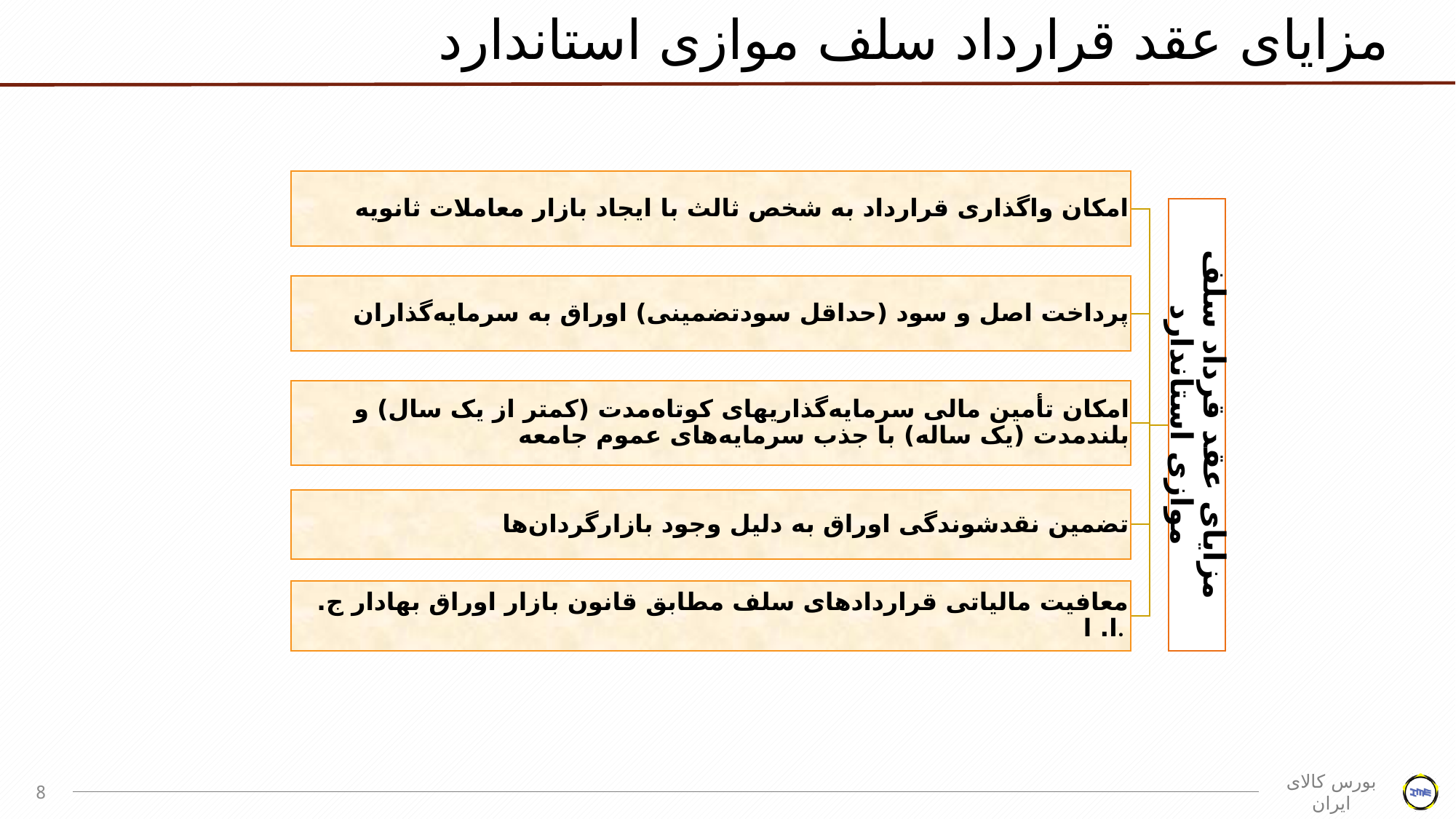

مزایای عقد قرارداد سلف موازی استاندارد

مزایای عقد قرداد سلف موازی استاندارد
  امکان واگذاری قرارداد به شخص ثالث با ایجاد بازار معاملات ثانویه
 پرداخت اصل و سود (حداقل سودتضمینی) اوراق به سرمایه‌گذاران
 امكان تأمین مالی سرمایه‌گذاری­های كوتاه‌مدت (کمتر از یک سال) و بلندمدت (یک ساله) با جذب سرمایه‌های عموم جامعه
 تضمین نقدشوندگی اوراق به دلیل وجود بازارگردان‌ها
 معافیت مالیاتی قراردادهای سلف مطابق قانون بازار اوراق بهادار ج. ا. ا.
8
بورس کالای ایران